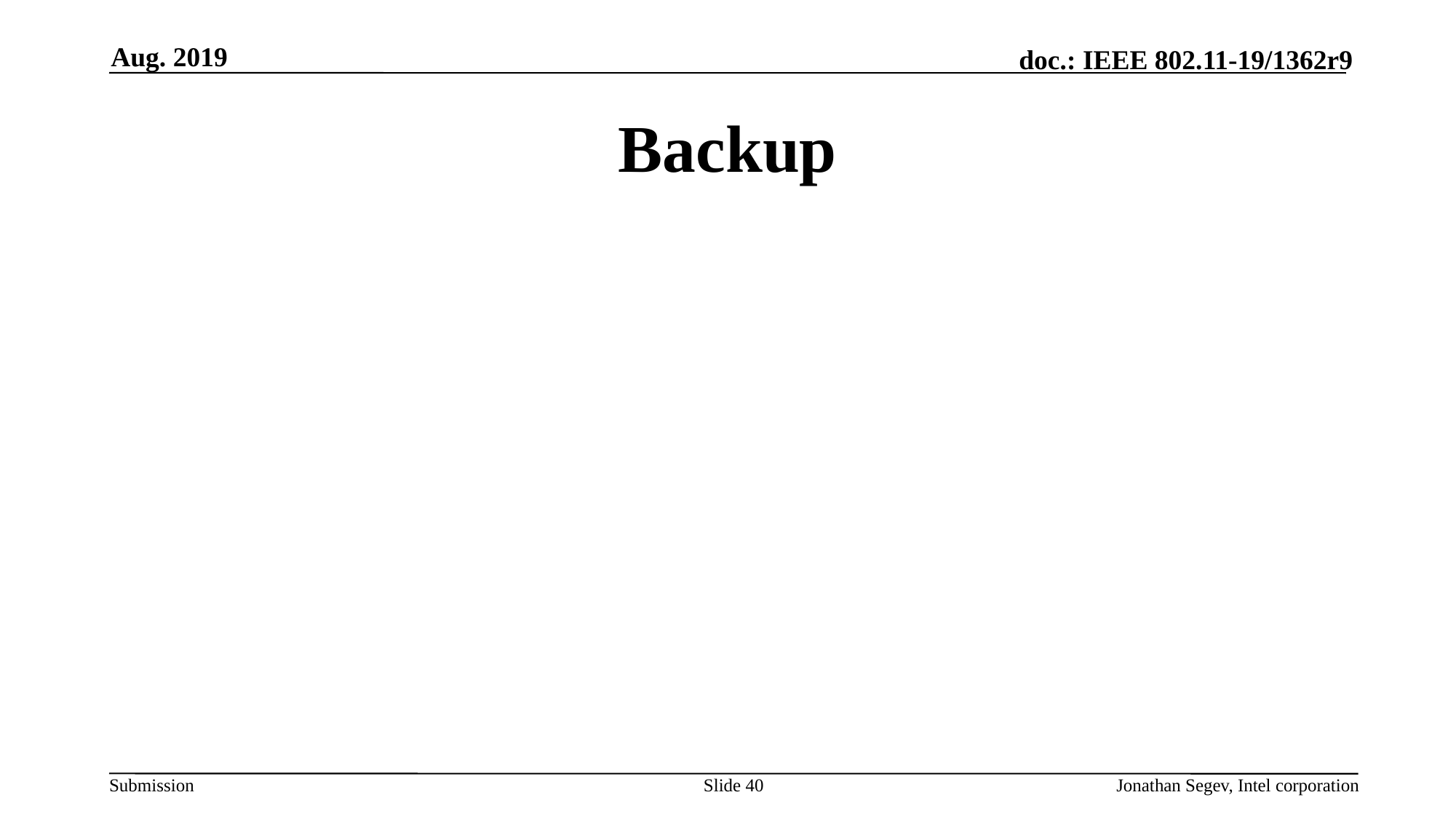

Aug. 2019
# Backup

Slide 40
Jonathan Segev, Intel corporation